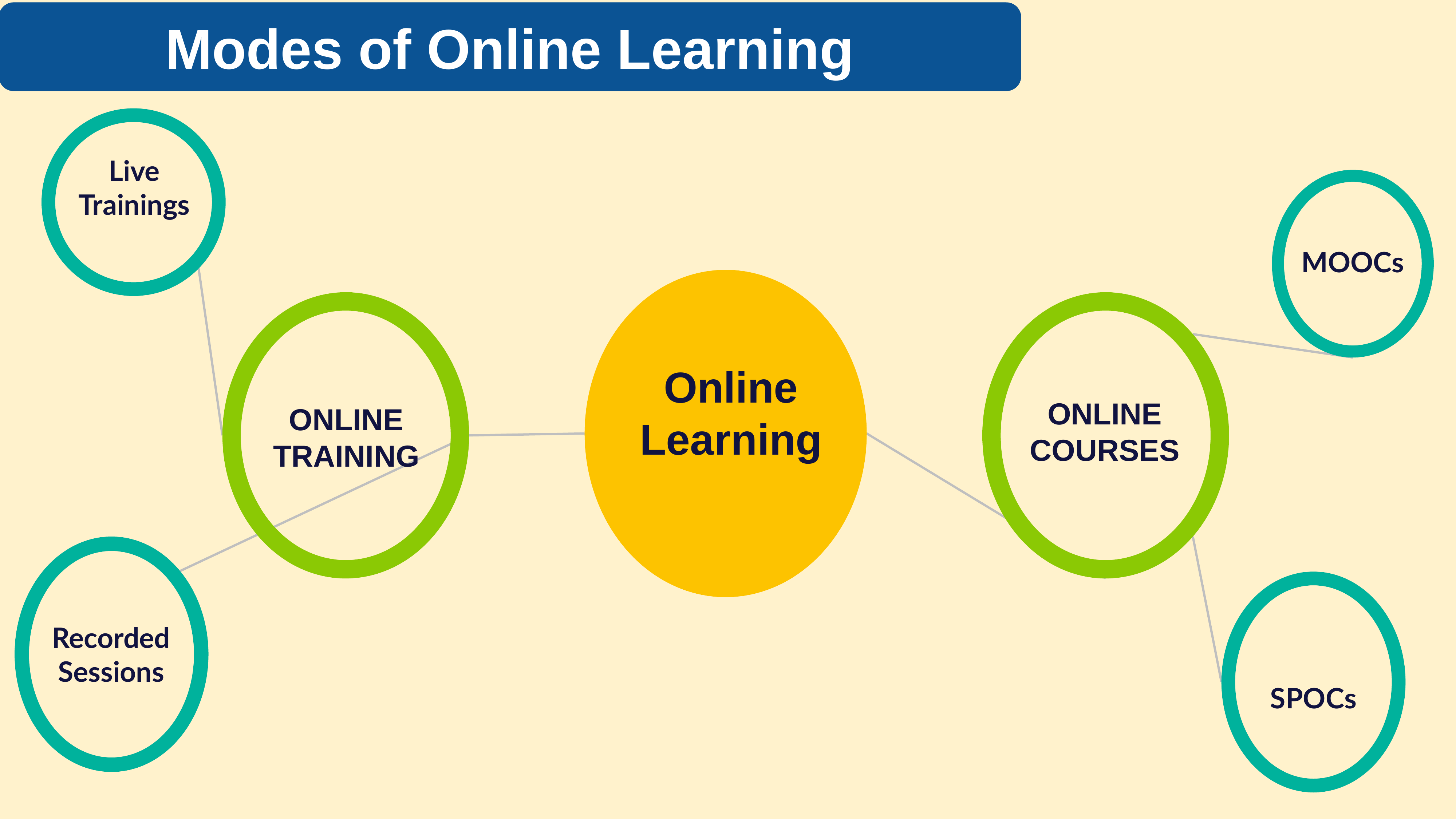

Modes of Online Learning

Live Trainings

MOOCs

Online Learning
ONLINE COURSES
ONLINE TRAINING

Recorded Sessions
SPOCs